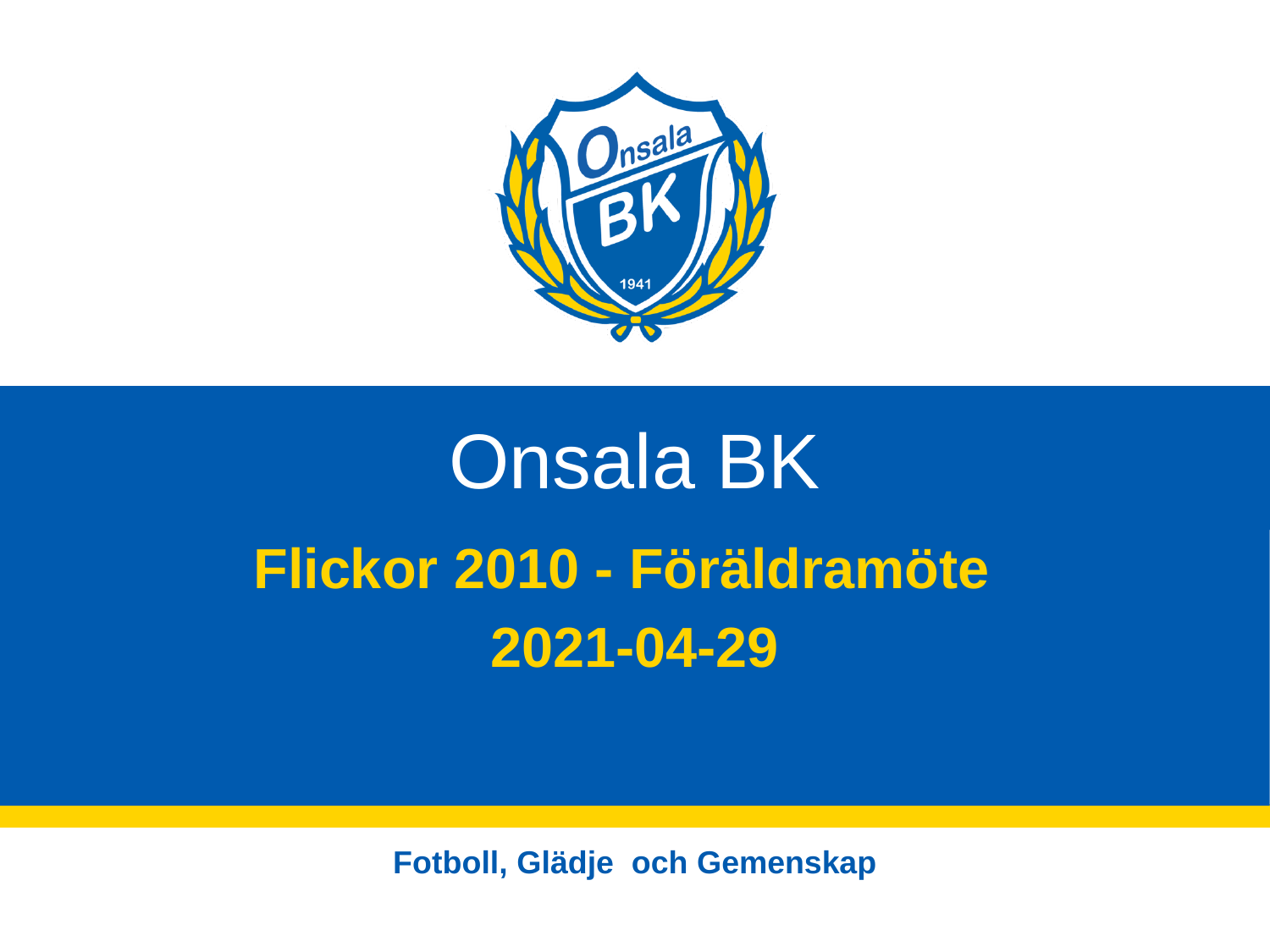

# Onsala BK
Flickor 2010 - Föräldramöte
2021-04-29